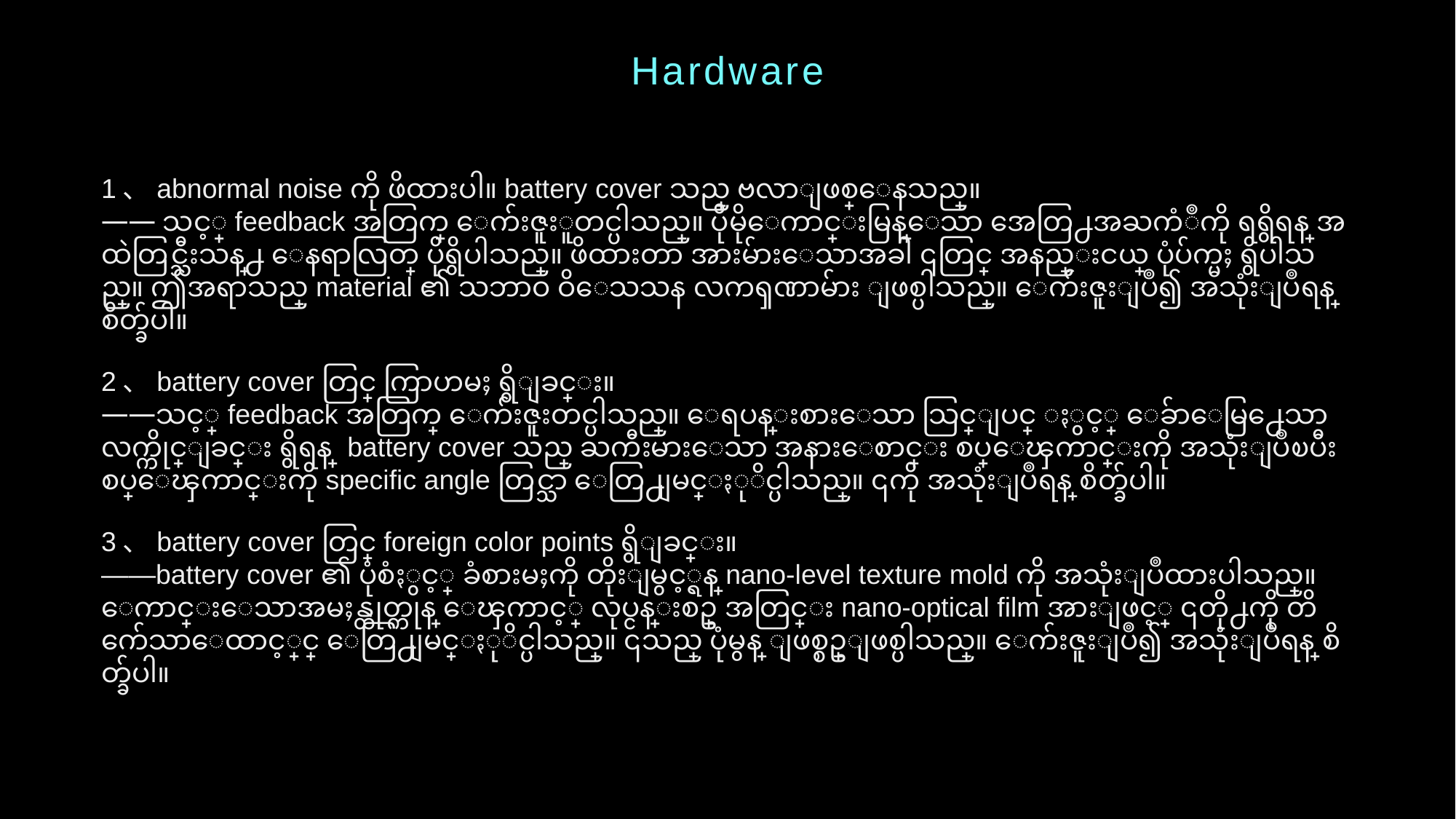

Hardware
1、abnormal noise ကို ဖိထားပါ။ battery cover သည္ ဗလာျဖစ္ေနသည္။
—— သင့္ feedback အတြက္ ေက်းဇူးူတင္ပါသည္။ ပိုမိုေကာင္းမြန္ေသာ အေတြ႕အႀကံဳကို ရရွိရန္ အထဲတြင္သီးသန္႕ ေနရာလြတ္ ပိုရွိပါသည္။ ဖိထားတာ အားမ်ားေသာအခါ ၎တြင္ အနည္းငယ္ ပုံပ်က္မႈ ရွိပါသည္။ ဤအရာသည္ material ၏ သဘာဝ ဝိေသသန လကၡဏာမ်ား ျဖစ္ပါသည္။ ေက်းဇူးျပဳ၍ အသုံးျပဳရန္ စိတ္ခ်ပါ။

2、battery cover တြင္ ကြာဟမႈ ရွိျခင္း။
——သင့္ feedback အတြက္ ေက်းဇူးတင္ပါသည္။ ေရပန္းစားေသာ သြင္ျပင္ ႏွင့္ ေခ်ာေမြ႕ေသာ လက္ကိုင္ျခင္း ရွိရန္  battery cover သည္ ႀကီးမားေသာ အနားေစာင္း စပ္ေၾကာင္းကို အသုံးျပဳၿပီး စပ္ေၾကာင္းကို specific angle တြင္သာ ေတြ႕ျမင္ႏုိင္ပါသည္။ ၎ကို အသုံးျပဳရန္ စိတ္ခ်ပါ။

3、battery cover တြင္ foreign color points ရွိျခင္း။
——battery cover ၏ ပုံစံႏွင့္ ခံစားမႈကို တိုးျမွင့္ရန္ nano-level texture mold ကို အသုံးျပဳထားပါသည္။ ေကာင္းေသာအမႈန္ထုတ္ကုန္ ေၾကာင့္ လုပ္ငန္းစဥ္ အတြင္း nano-optical film အားျဖင့္ ၎တို႕ကို တိက်ေသာေထာင့္တြင္ ေတြ႕ျမင္ႏုိင္ပါသည္။ ၎သည္ ပုံမွန္ ျဖစ္စဥ္ျဖစ္ပါသည္။ ေက်းဇူးျပဳ၍ အသုံးျပဳရန္ စိတ္ခ်ပါ။